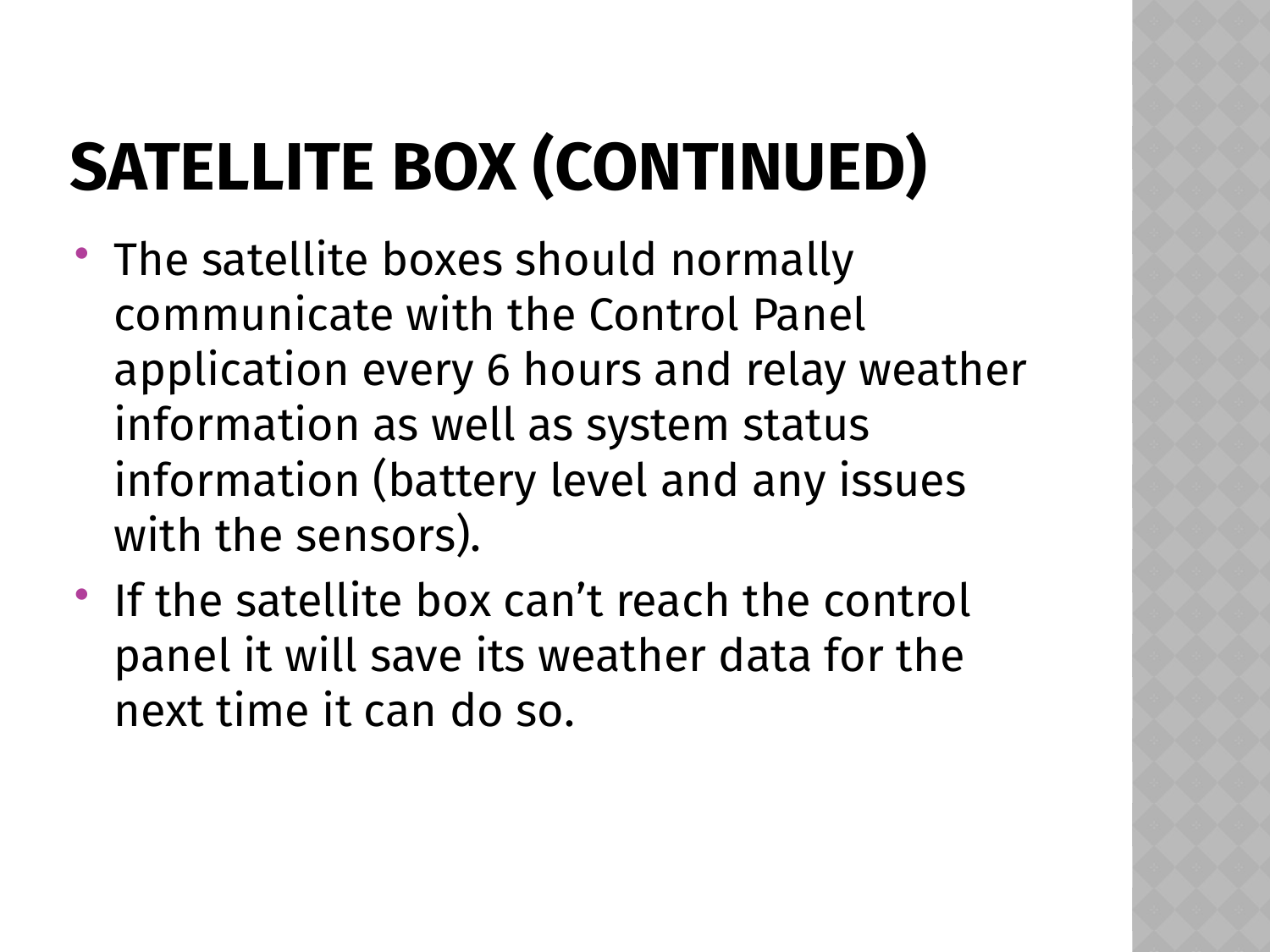

# Satellite Box (Continued)
The satellite boxes should normally communicate with the Control Panel application every 6 hours and relay weather information as well as system status information (battery level and any issues with the sensors).
If the satellite box can’t reach the control panel it will save its weather data for the next time it can do so.